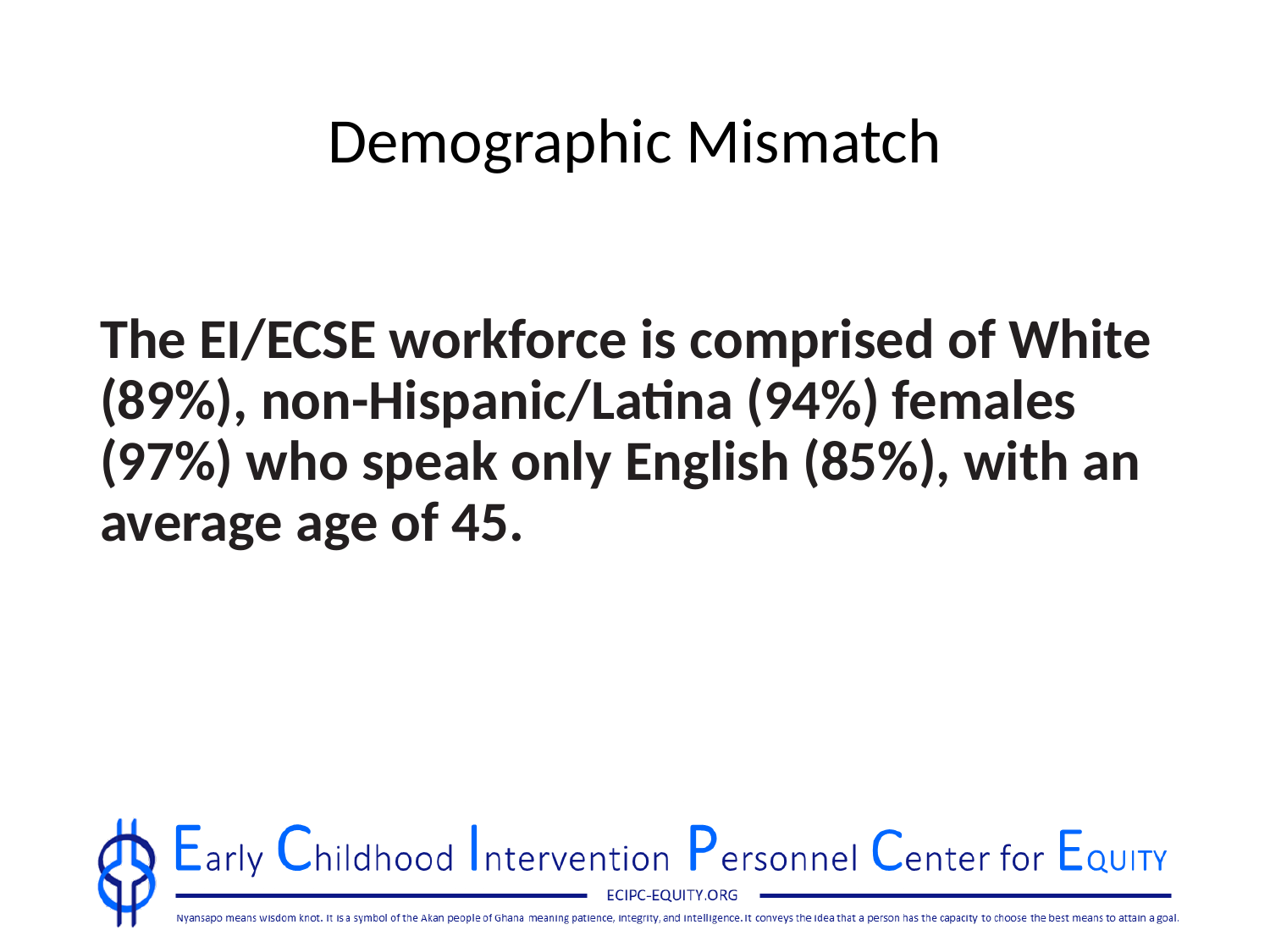

# Demographic Mismatch
The EI/ECSE workforce is comprised of White (89%), non-Hispanic/Latina (94%) females (97%) who speak only English (85%), with an average age of 45.